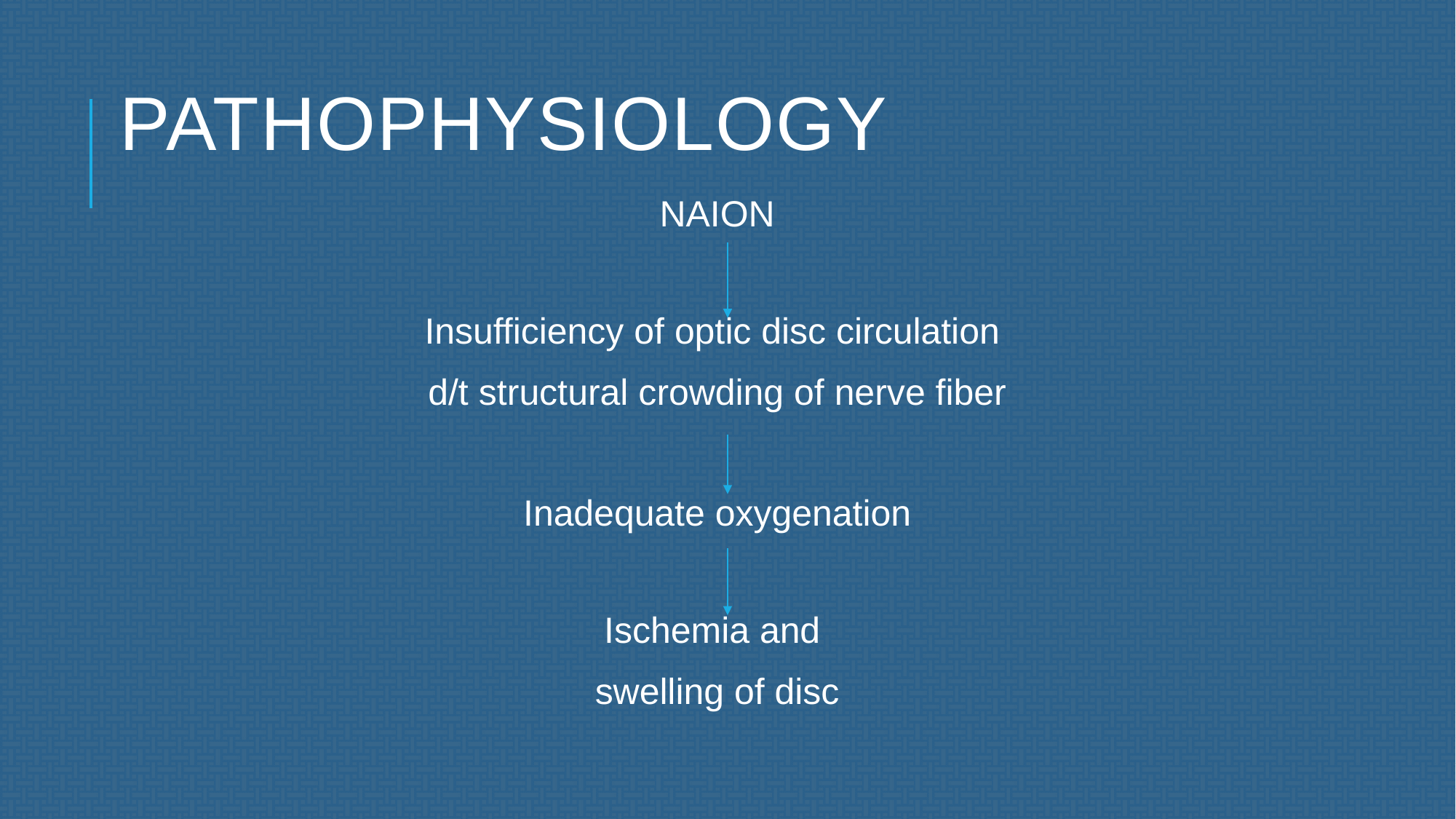

# Pathophysiology
NAION

Insufficiency of optic disc circulation
d/t structural crowding of nerve fiber

Inadequate oxygenation

Ischemia and
swelling of disc